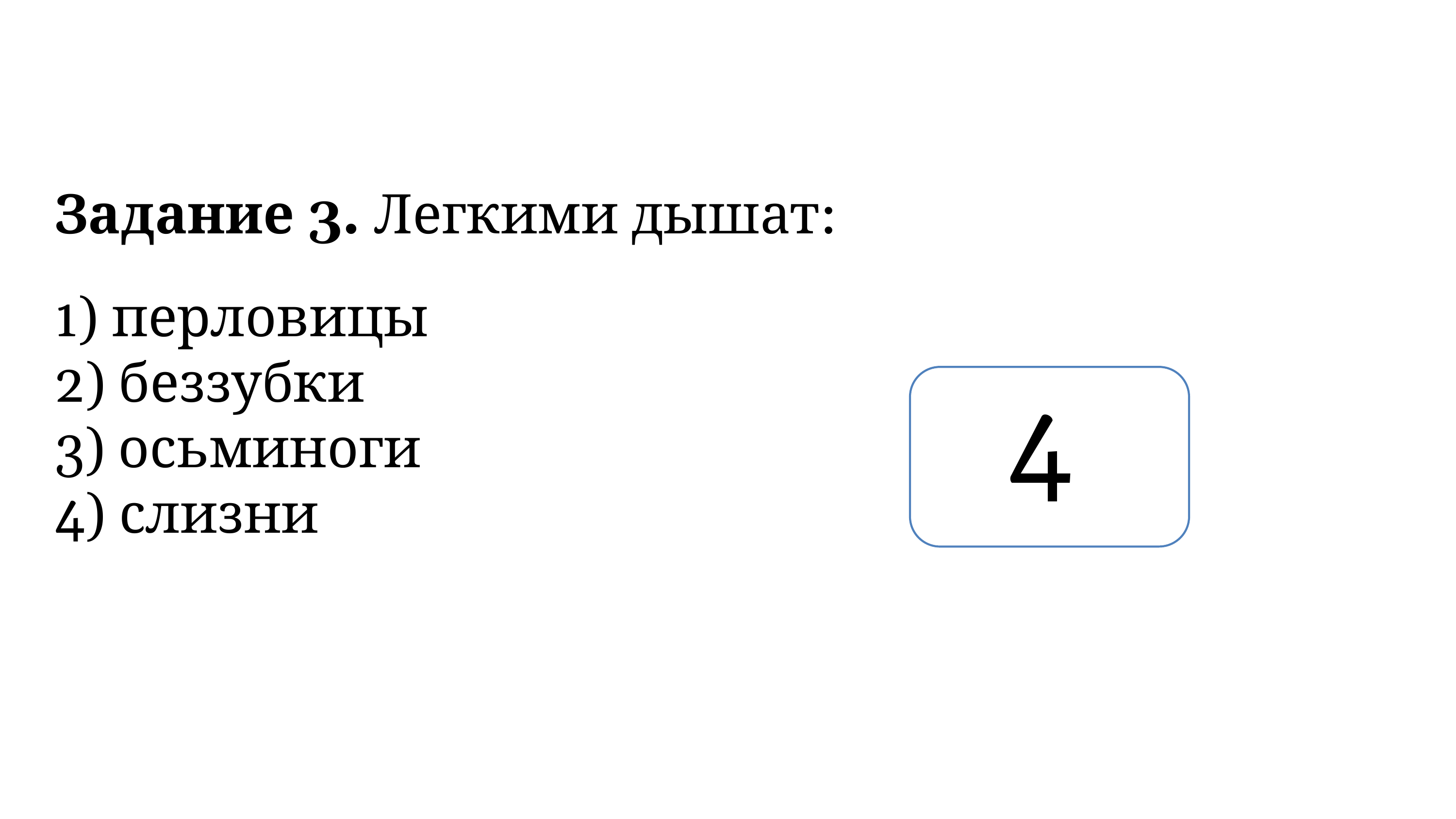

Задание 3. Легкими дышат:
1) перловицы
2) беззубки
3) осьминоги
4) слизни
4